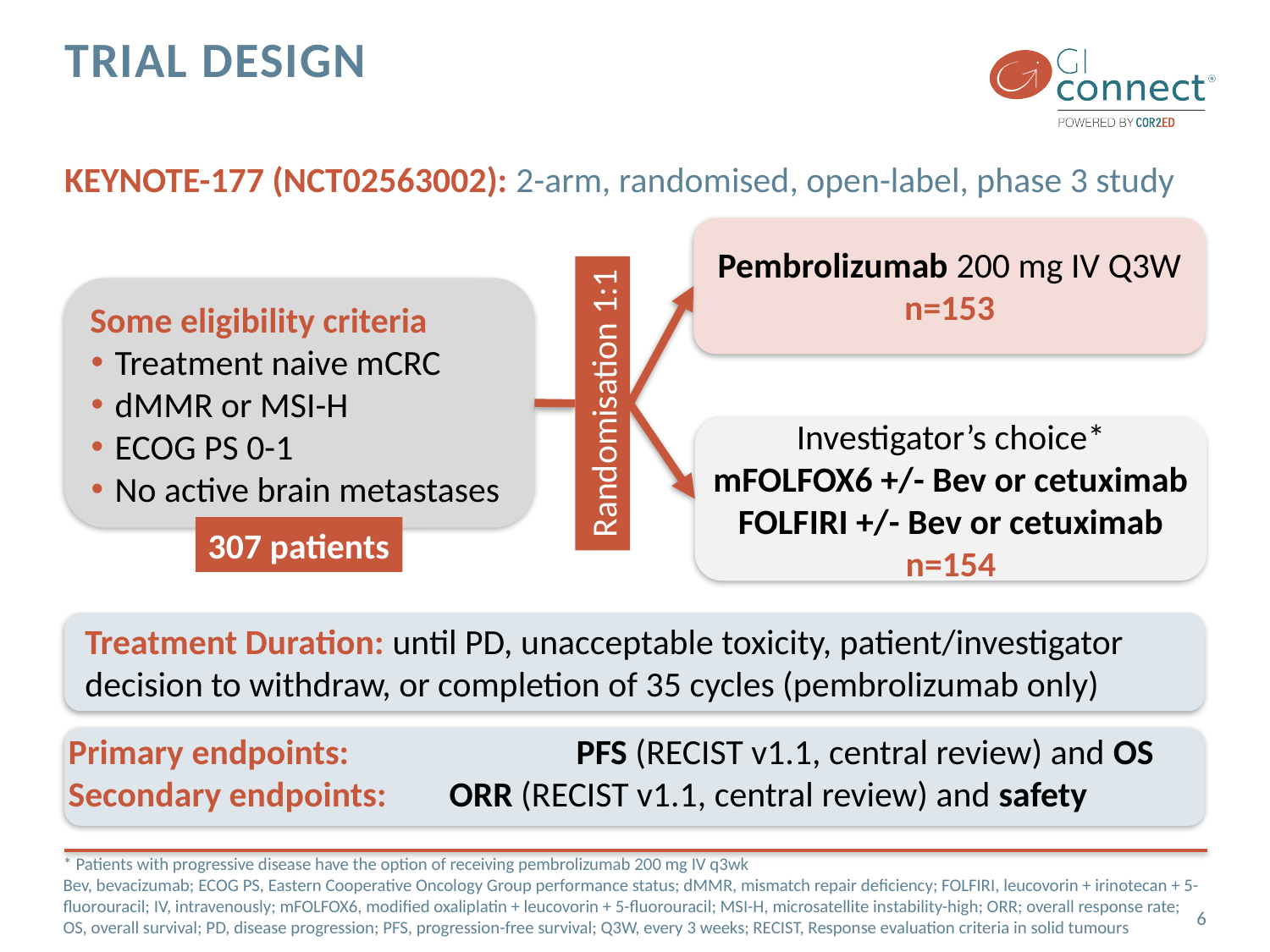

# Trial design
KEYNOTE-177 (NCT02563002): 2-arm, randomised, open-label, phase 3 study

Pembrolizumab 200 mg IV Q3W
n=153

Some eligibility criteria
Treatment naive mCRC
dMMR or MSI-H
ECOG PS 0-1
No active brain metastases
Randomisation 1:1
Investigator’s choice*
mFOLFOX6 +/- Bev or cetuximab
FOLFIRI +/- Bev or cetuximab
n=154

307 patients

Treatment Duration: until PD, unacceptable toxicity, patient/investigator decision to withdraw, or completion of 35 cycles (pembrolizumab only)
Primary endpoints: 		PFS (RECIST v1.1, central review) and OS
Secondary endpoints:	ORR (RECIST v1.1, central review) and safety

* Patients with progressive disease have the option of receiving pembrolizumab 200 mg IV q3wk
Bev, bevacizumab; ECOG PS, Eastern Cooperative Oncology Group performance status; dMMR, mismatch repair deficiency; FOLFIRI, leucovorin + irinotecan + 5- fluorouracil; IV, intravenously; mFOLFOX6, modified oxaliplatin + leucovorin + 5-fluorouracil; MSI-H, microsatellite instability-high; ORR; overall response rate; OS, overall survival; PD, disease progression; PFS, progression-free survival; Q3W, every 3 weeks; RECIST, Response evaluation criteria in solid tumours
6